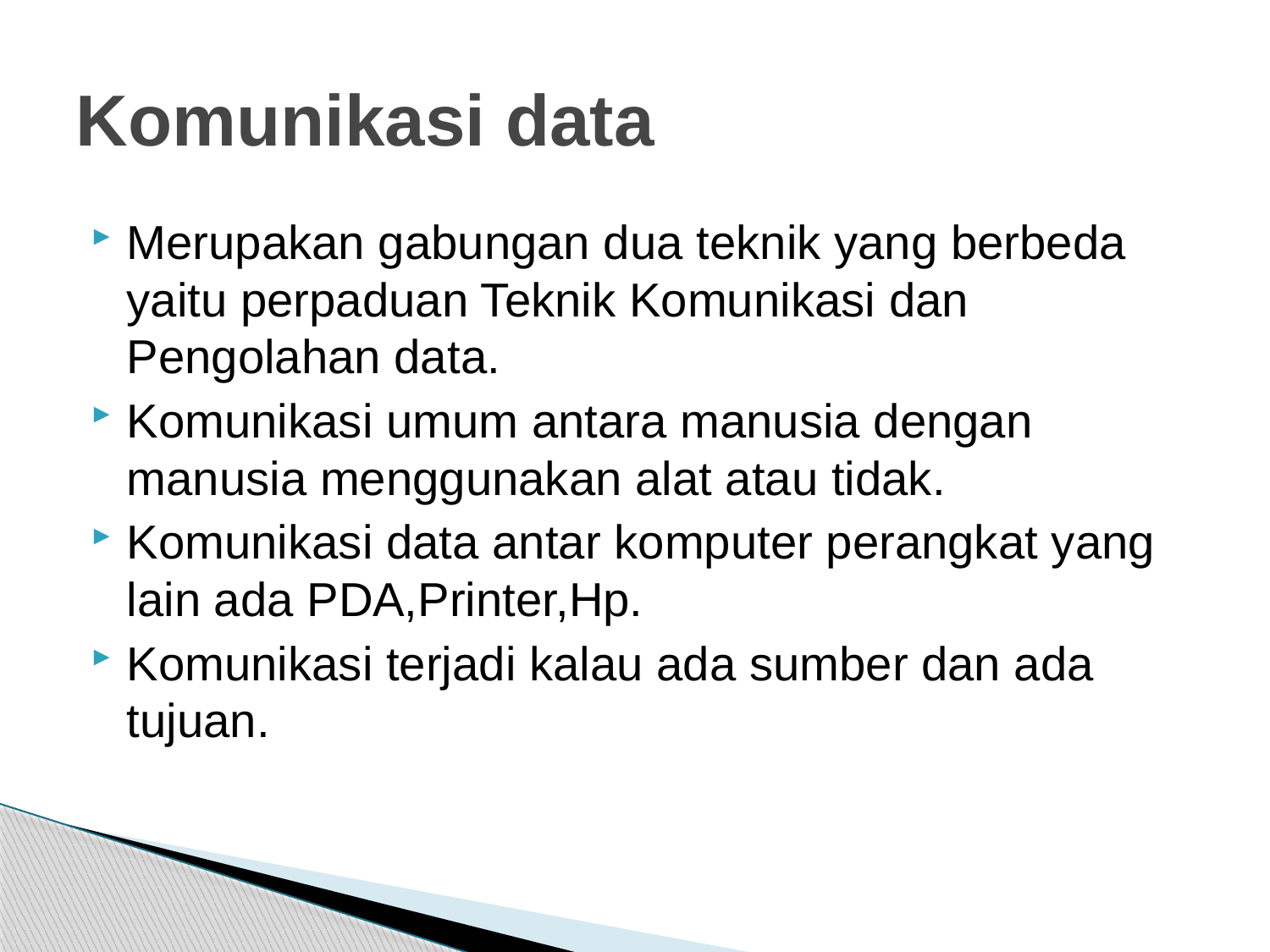

# Komunikasi data
Merupakan gabungan dua teknik yang berbeda yaitu perpaduan Teknik Komunikasi dan Pengolahan data.
Komunikasi umum antara manusia dengan manusia menggunakan alat atau tidak.
Komunikasi data antar komputer perangkat yang lain ada PDA,Printer,Hp.
Komunikasi terjadi kalau ada sumber dan ada tujuan.